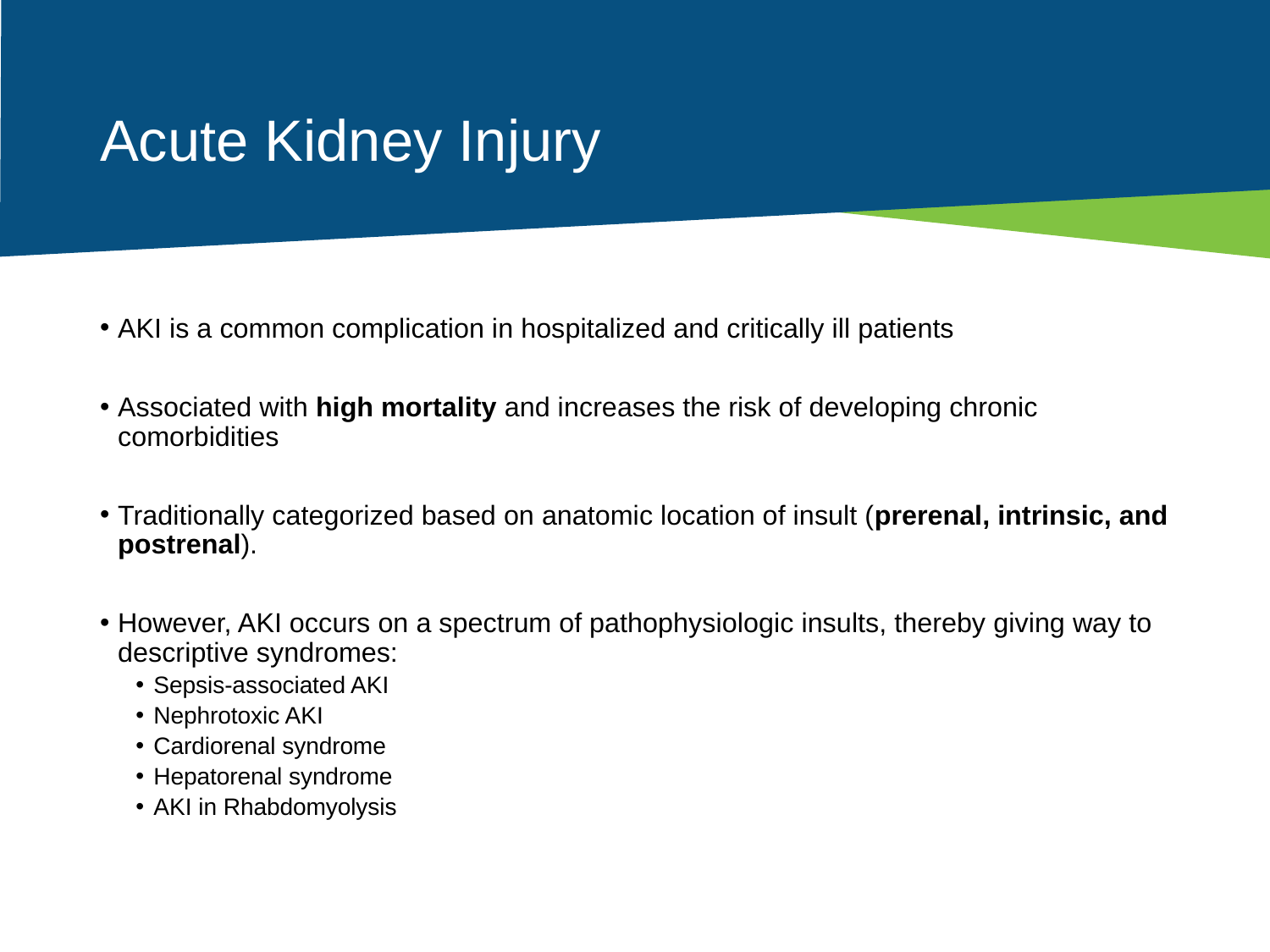

# Acute Kidney Injury
AKI is a common complication in hospitalized and critically ill patients

Associated with high mortality and increases the risk of developing chronic comorbidities

Traditionally categorized based on anatomic location of insult (prerenal, intrinsic, and postrenal).

However, AKI occurs on a spectrum of pathophysiologic insults, thereby giving way to descriptive syndromes:
Sepsis-associated AKI
Nephrotoxic AKI
Cardiorenal syndrome
Hepatorenal syndrome
AKI in Rhabdomyolysis